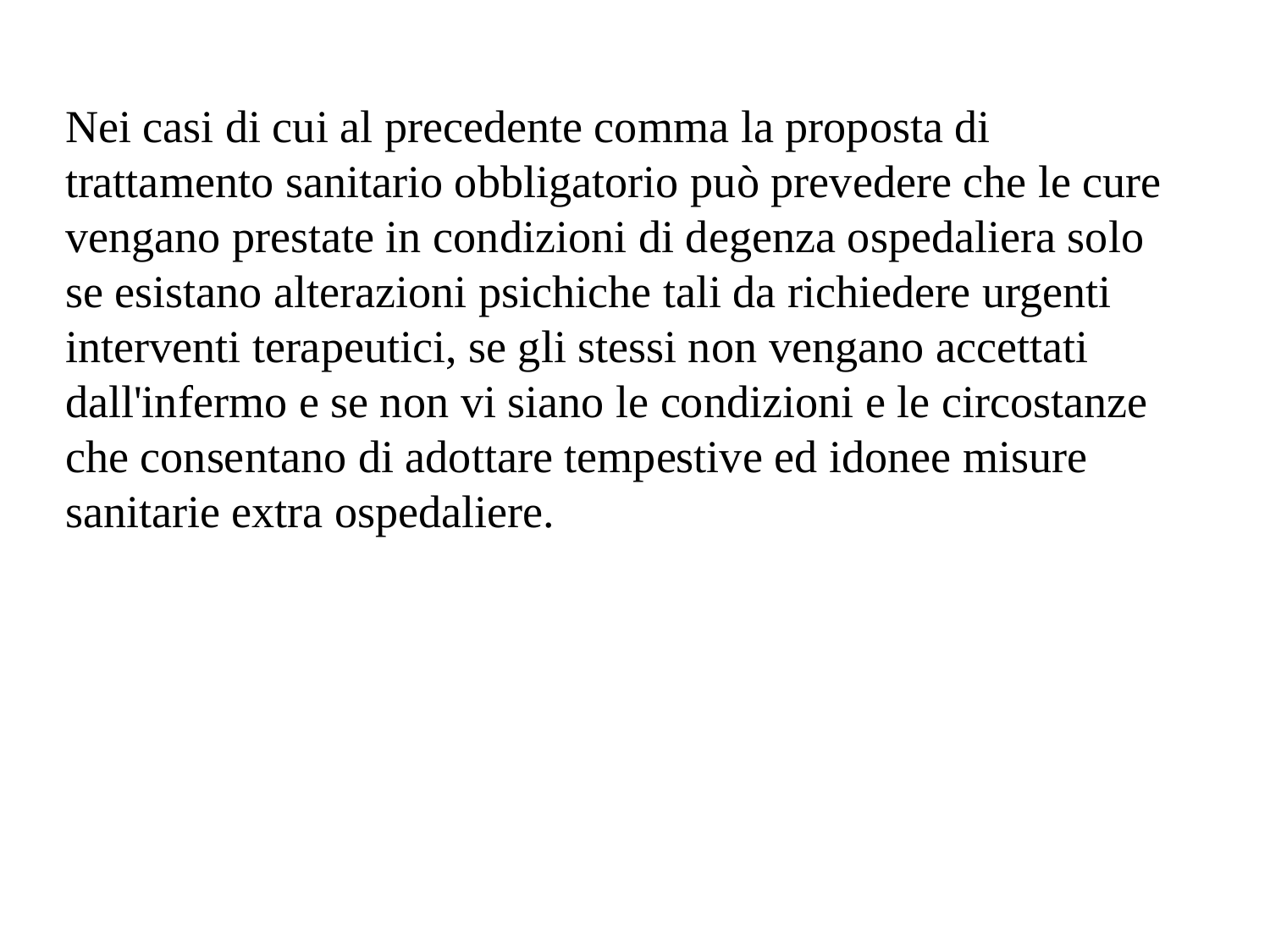

Nei casi di cui al precedente comma la proposta di trattamento sanitario obbligatorio può prevedere che le cure vengano prestate in condizioni di degenza ospedaliera solo se esistano alterazioni psichiche tali da richiedere urgenti interventi terapeutici, se gli stessi non vengano accettati dall'infermo e se non vi siano le condizioni e le circostanze che consentano di adottare tempestive ed idonee misure sanitarie extra ospedaliere.